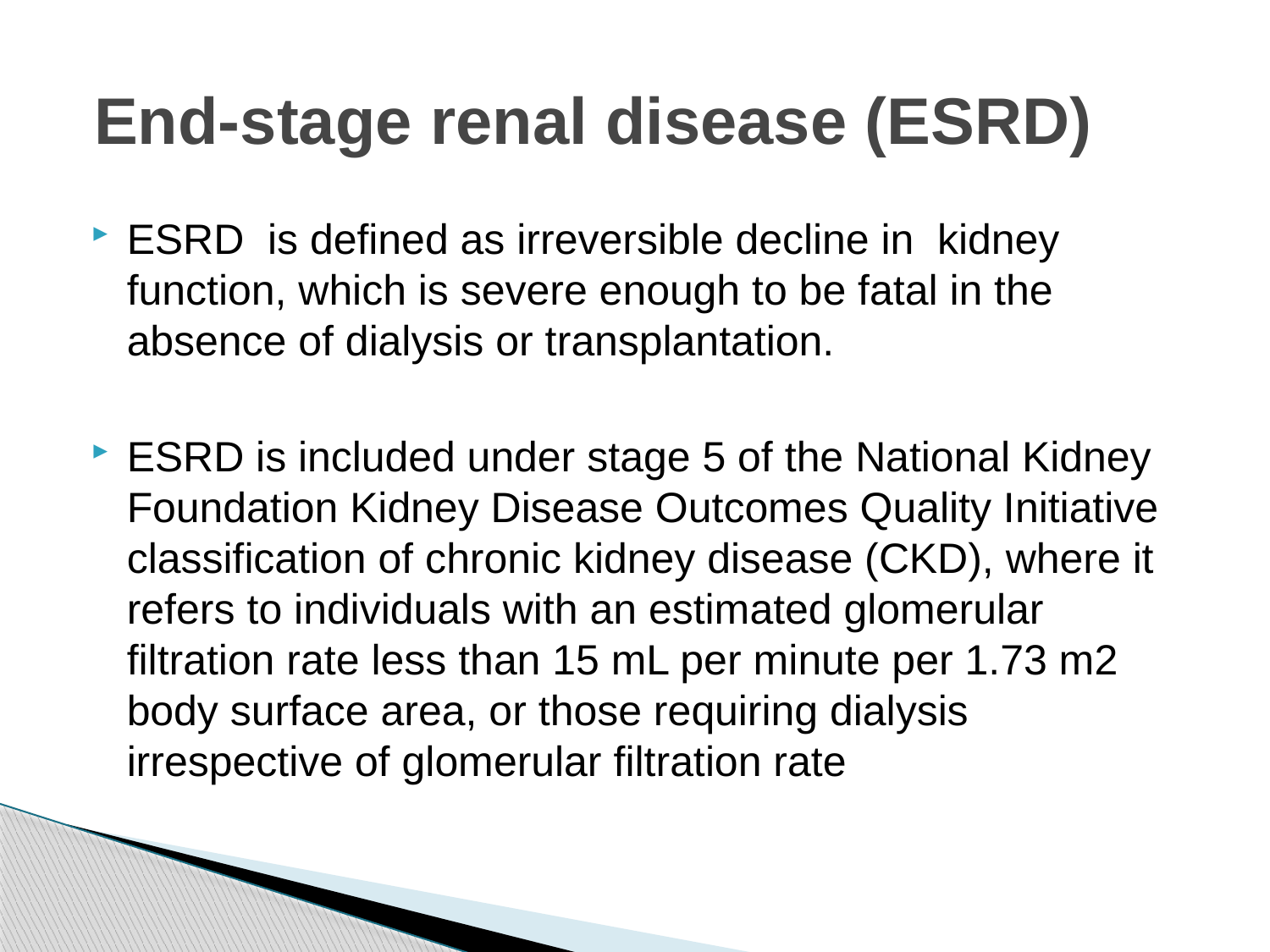

# End-stage renal disease (ESRD)
ESRD  is defined as irreversible decline in  kidney function, which is severe enough to be fatal in the absence of dialysis or transplantation.

ESRD is included under stage 5 of the National Kidney Foundation Kidney Disease Outcomes Quality Initiative classification of chronic kidney disease (CKD), where it refers to individuals with an estimated glomerular filtration rate less than 15 mL per minute per 1.73 m2 body surface area, or those requiring dialysis irrespective of glomerular filtration rate